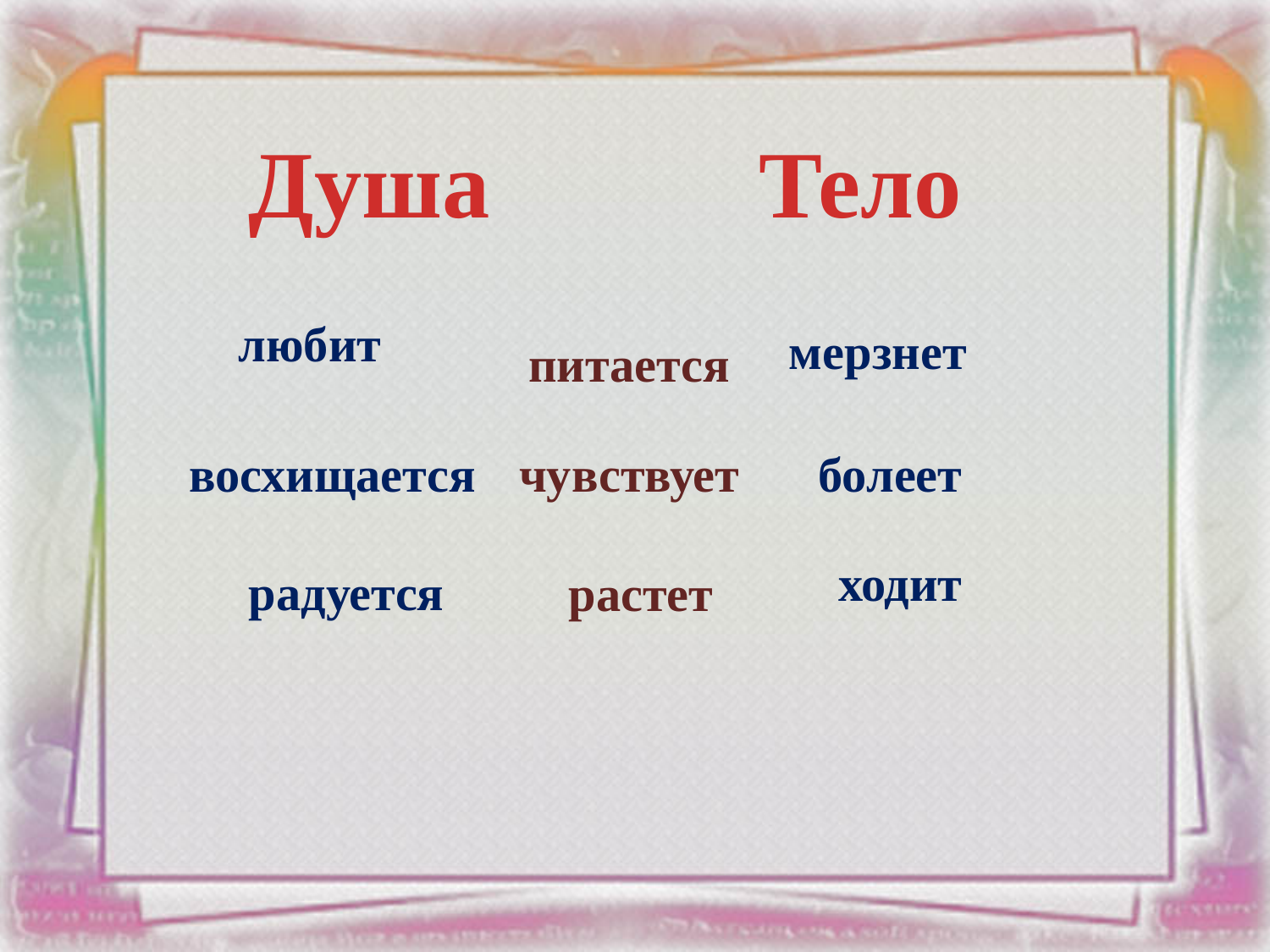

Душа
Тело

мерзнет
любит
питается
восхищается
чувствует
болеет

радуется
ходит
растет